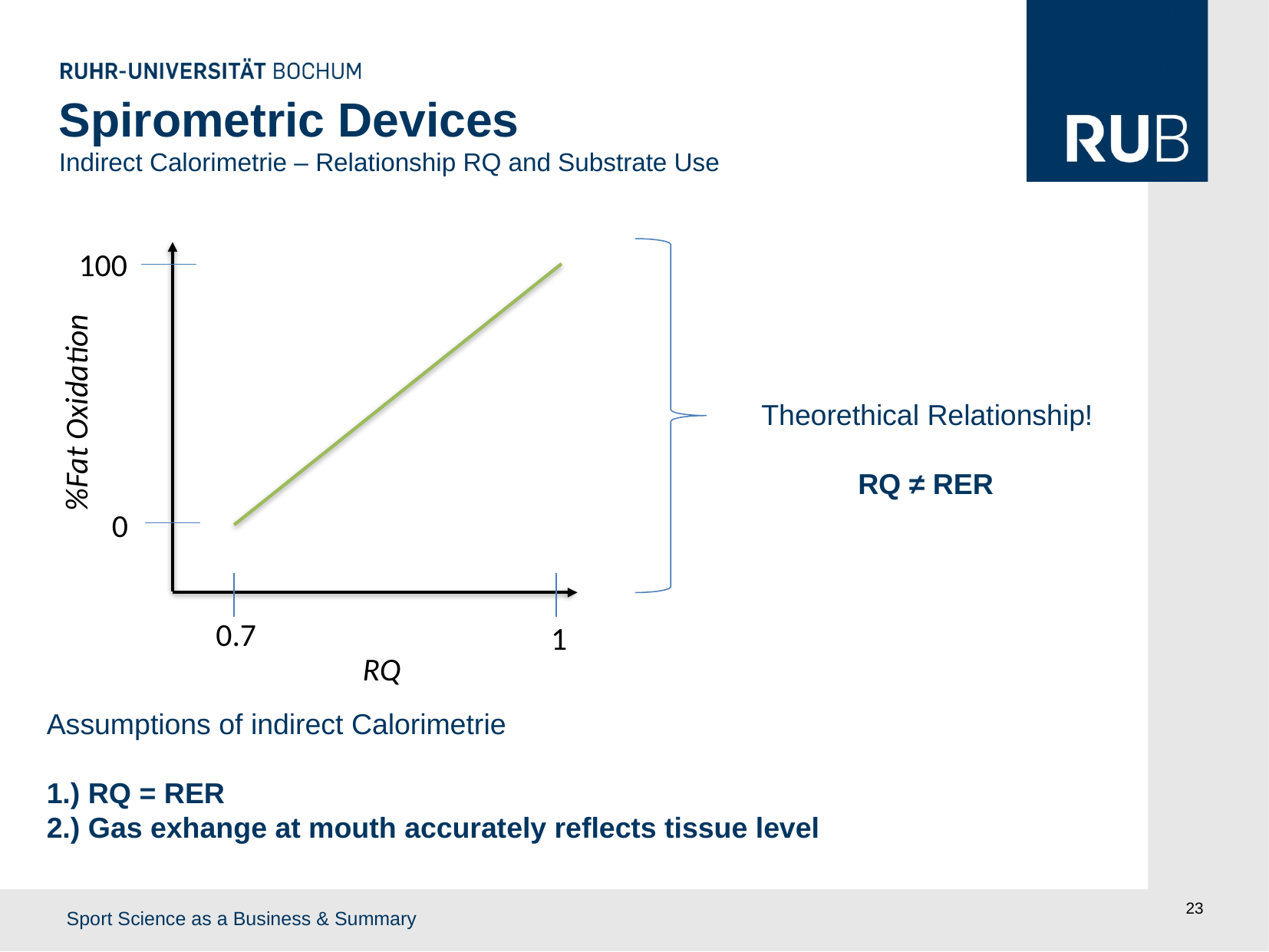

Spirometric Devices
Indirect Calorimetrie – Relationship RQ and Substrate Use
100

%Fat Oxidation
Theorethical Relationship!

            RQ ≠ RER
0
0.7
1
RQ
Assumptions of indirect Calorimetrie

1.) RQ = RER
2.) Gas exhange at mouth accurately reflects tissue level